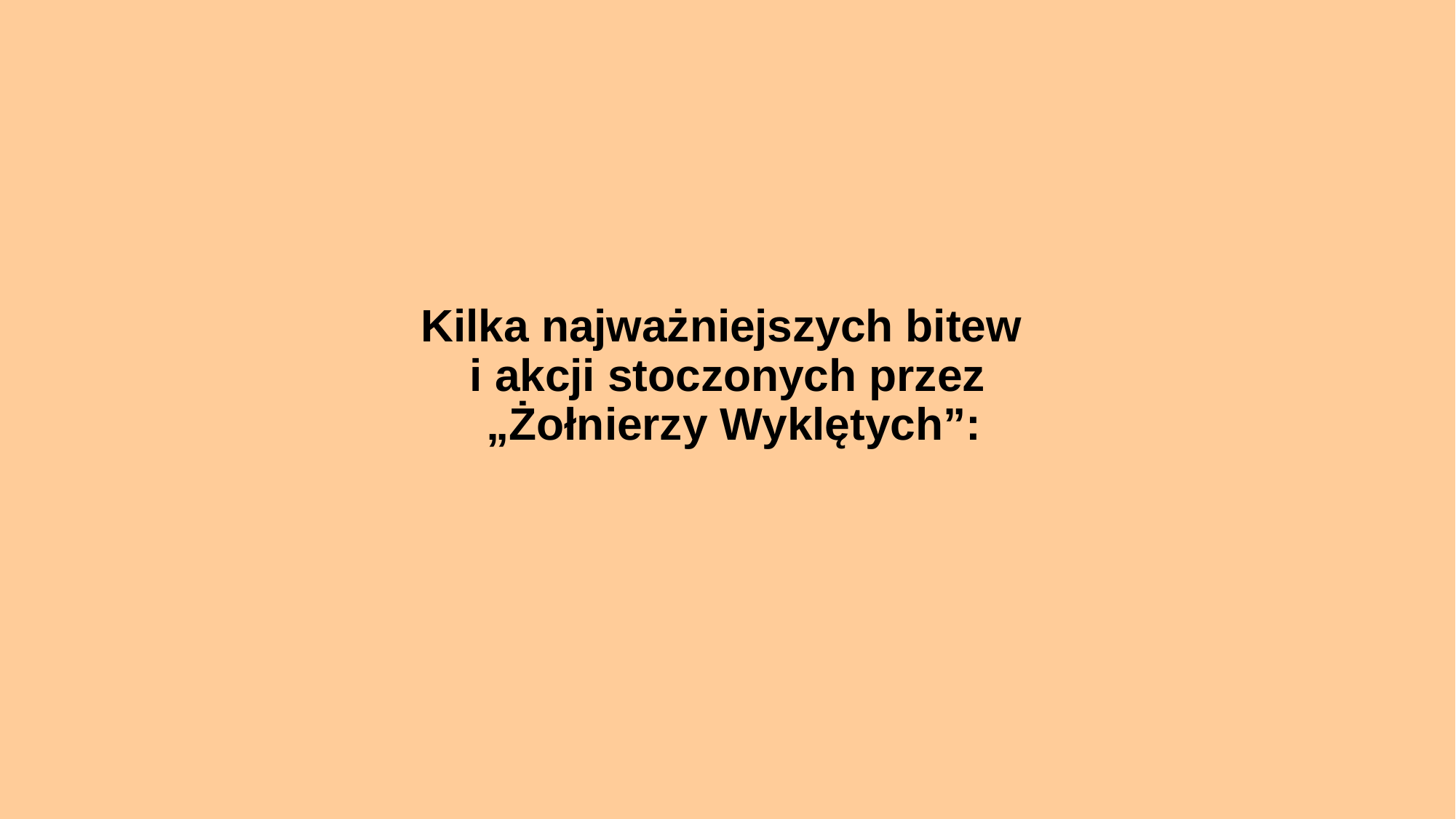

# Kilka najważniejszych bitew i akcji stoczonych przez „Żołnierzy Wyklętych”: